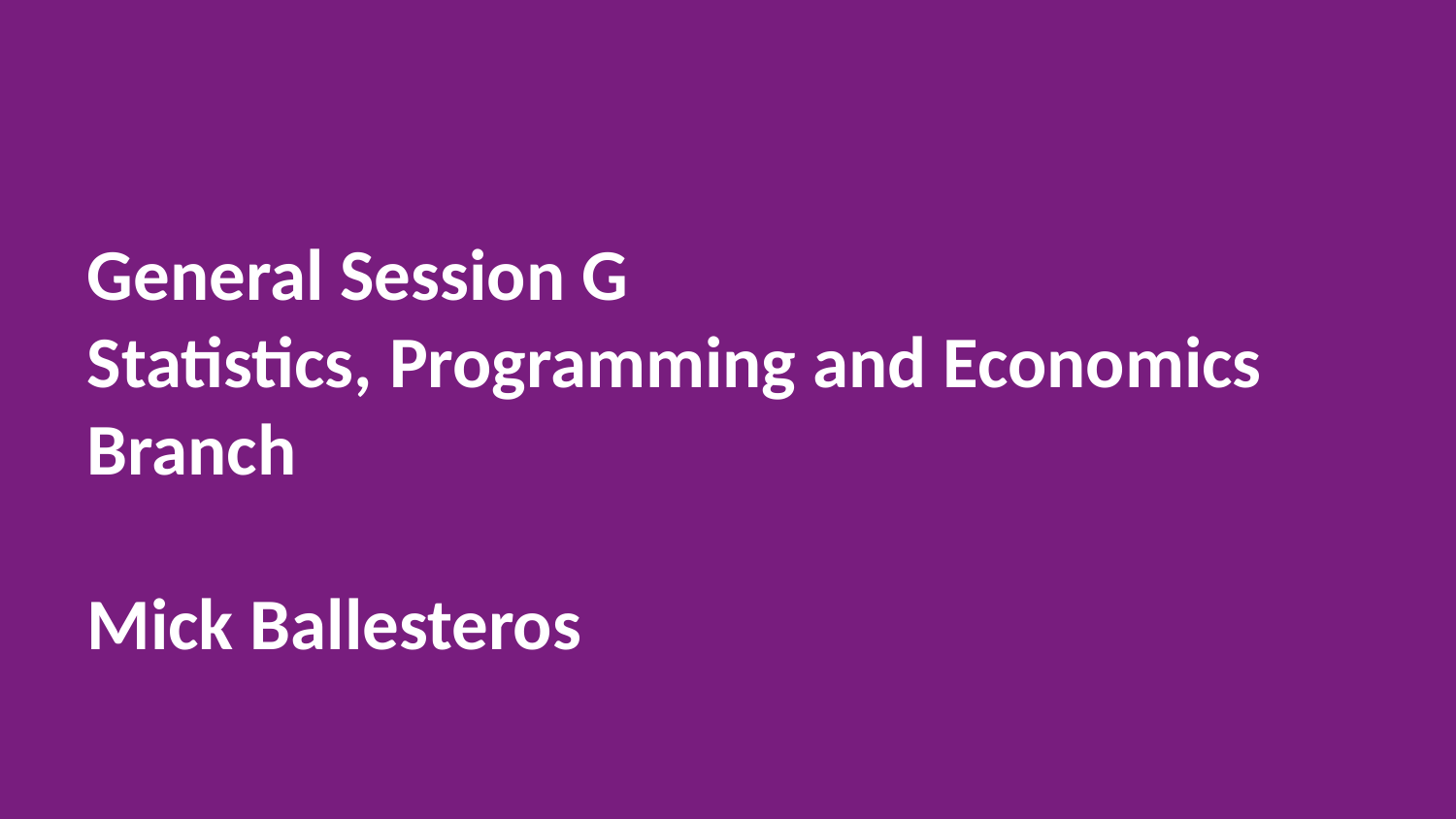

# General Session G Statistics, Programming and Economics Branch Mick Ballesteros